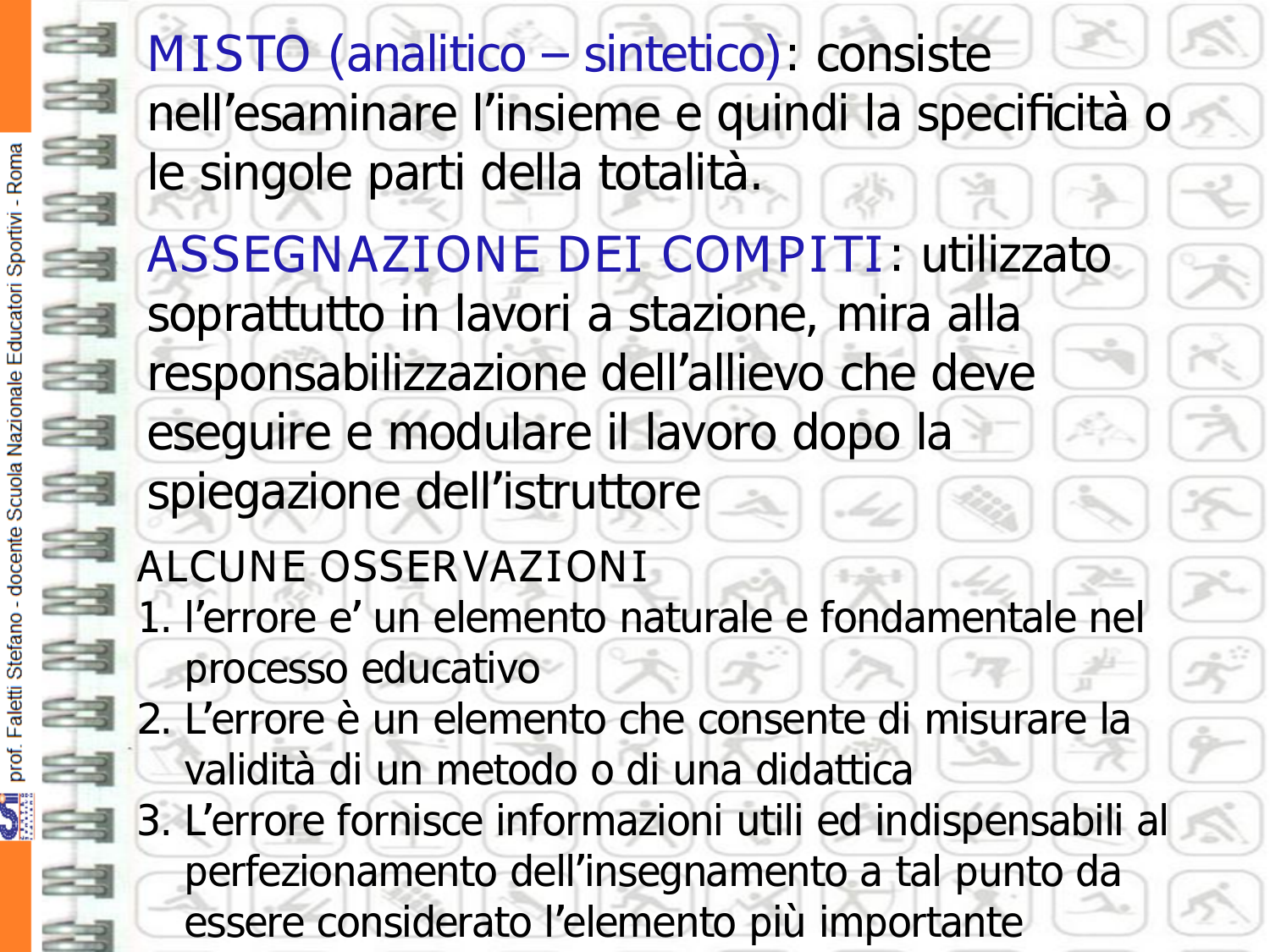

MISTO (analitico – sintetico): consiste nell’esaminare l’insieme e quindi la specificità o le singole parti della totalità.
ASSEGNAZIONE DEI COMPITI: utilizzato soprattutto in lavori a stazione, mira alla responsabilizzazione dell’allievo che deve eseguire e modulare il lavoro dopo la spiegazione dell’istruttore
ALCUNE OSSERVAZIONI
l’errore e’ un elemento naturale e fondamentale nel processo educativo
L’errore è un elemento che consente di misurare la validità di un metodo o di una didattica
L’errore fornisce informazioni utili ed indispensabili al perfezionamento dell’insegnamento a tal punto da essere considerato l’elemento più importante